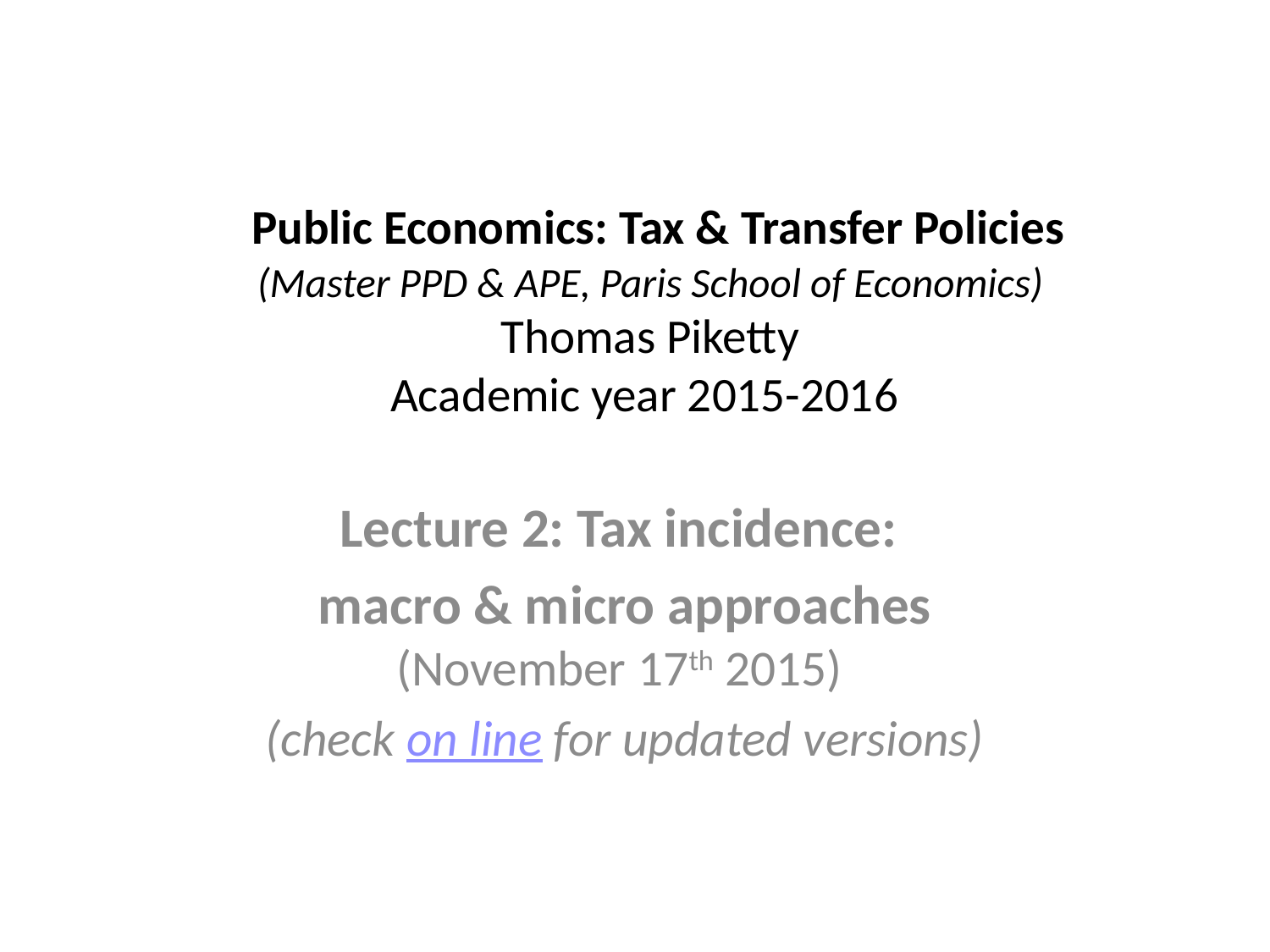

# Public Economics: Tax & Transfer Policies (Master PPD & APE, Paris School of Economics) Thomas Piketty Academic year 2015-2016
Lecture 2: Tax incidence:
macro & micro approaches
(November 17th 2015)
(check on line for updated versions)